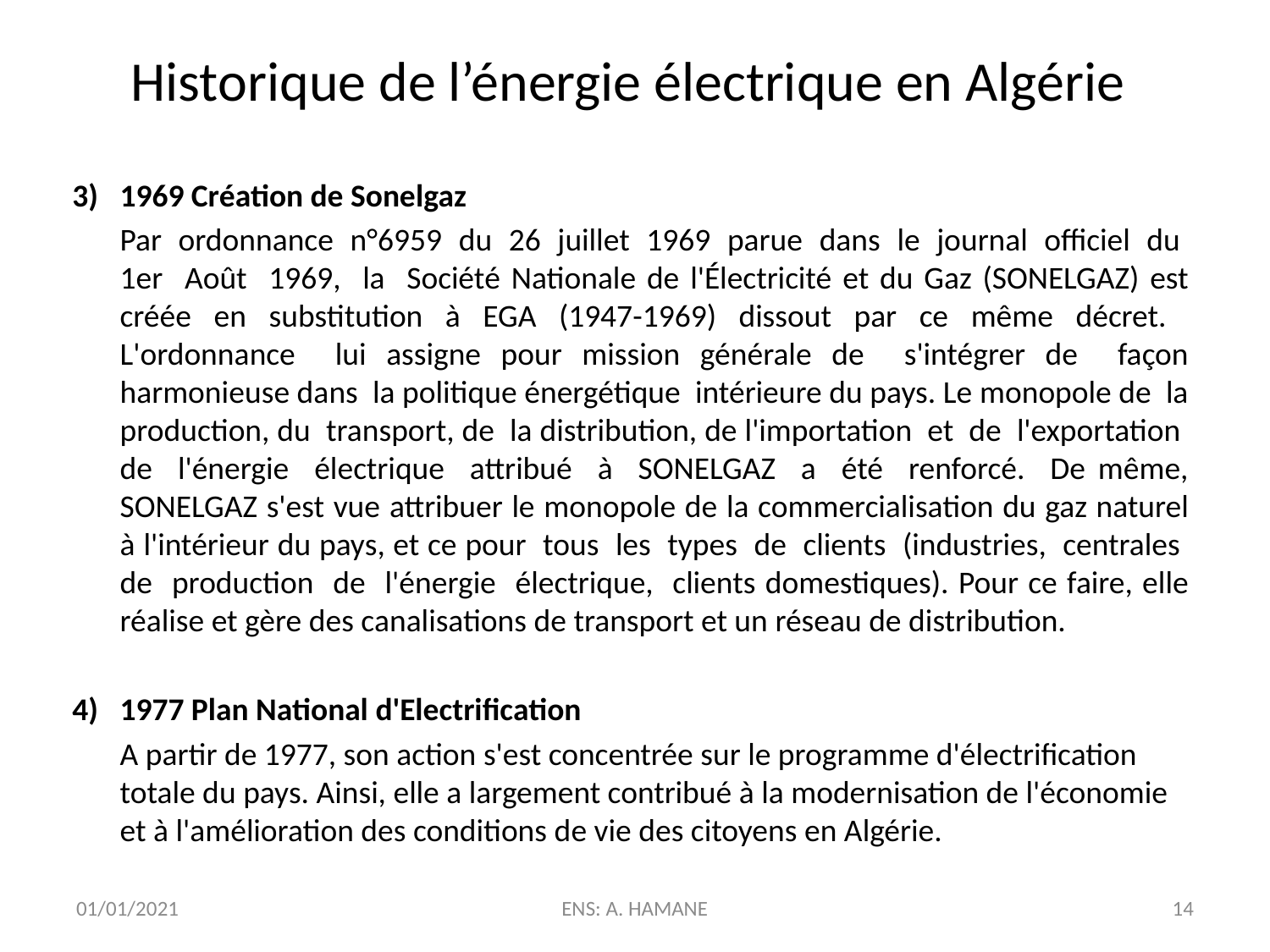

# Historique de l’énergie électrique en Algérie
3)   1969 Création de Sonelgaz
	Par  ordonnance  n°6959  du  26  juillet  1969  parue  dans  le  journal  officiel  du  1er  Août  1969,  la  Société Nationale de l'Électricité et du Gaz (SONELGAZ) est créée en substitution à EGA (1947-1969) dissout par ce même décret.  L'ordonnance  lui assigne pour mission générale de  s'intégrer de  façon harmonieuse dans  la politique énergétique  intérieure du pays. Le monopole de  la production, du  transport, de  la distribution, de l'importation  et  de  l'exportation  de  l'énergie  électrique  attribué  à  SONELGAZ  a  été  renforcé.  De même, SONELGAZ s'est vue attribuer le monopole de la commercialisation du gaz naturel à l'intérieur du pays, et ce pour  tous  les  types  de  clients  (industries,  centrales  de  production  de  l'énergie  électrique,  clients domestiques). Pour ce faire, elle réalise et gère des canalisations de transport et un réseau de distribution.

4)   1977 Plan National d'Electrification
	A partir de 1977, son action s'est concentrée sur le programme d'électrification totale du pays. Ainsi, elle a largement contribué à la modernisation de l'économie et à l'amélioration des conditions de vie des citoyens en Algérie.

01/01/2021
ENS: A. HAMANE
14